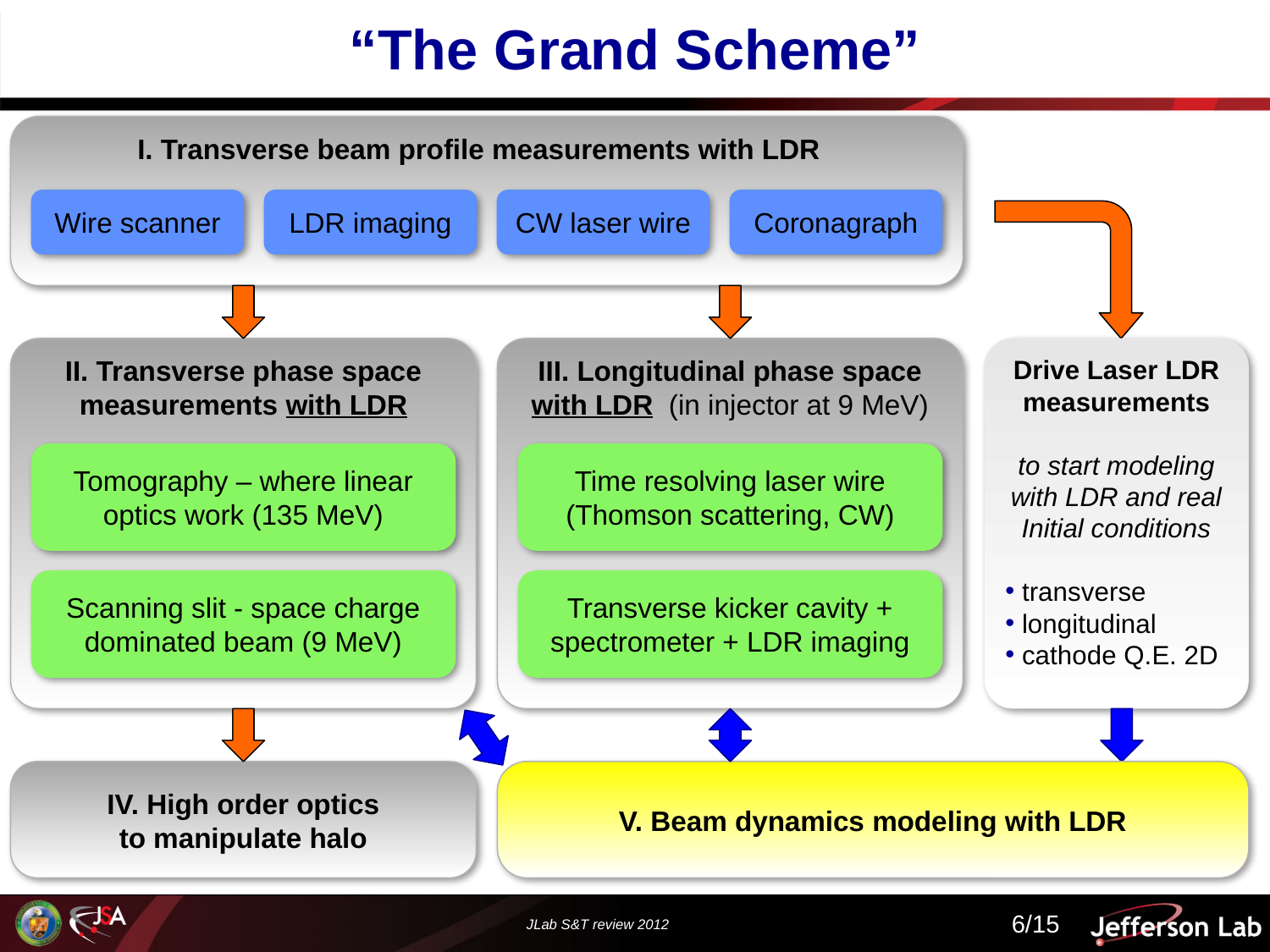

# “The Grand Scheme”
I. Transverse beam profile measurements with LDR
Wire scanner
LDR imaging
CW laser wire
Coronagraph

II. Transverse phase space measurements with LDR
Tomography – where linear optics work (135 MeV)
Scanning slit - space charge dominated beam (9 MeV)

III. Longitudinal phase space with LDR  (in injector at 9 MeV)
Time resolving laser wire
(Thomson scattering, CW)
Transverse kicker cavity + spectrometer + LDR imaging
Drive Laser LDR
measurements

to start modeling with LDR and real
Initial conditions

 transverse
 longitudinal
 cathode Q.E. 2D

V. Beam dynamics modeling with LDR

IV. High order optics
to manipulate halo
6/15